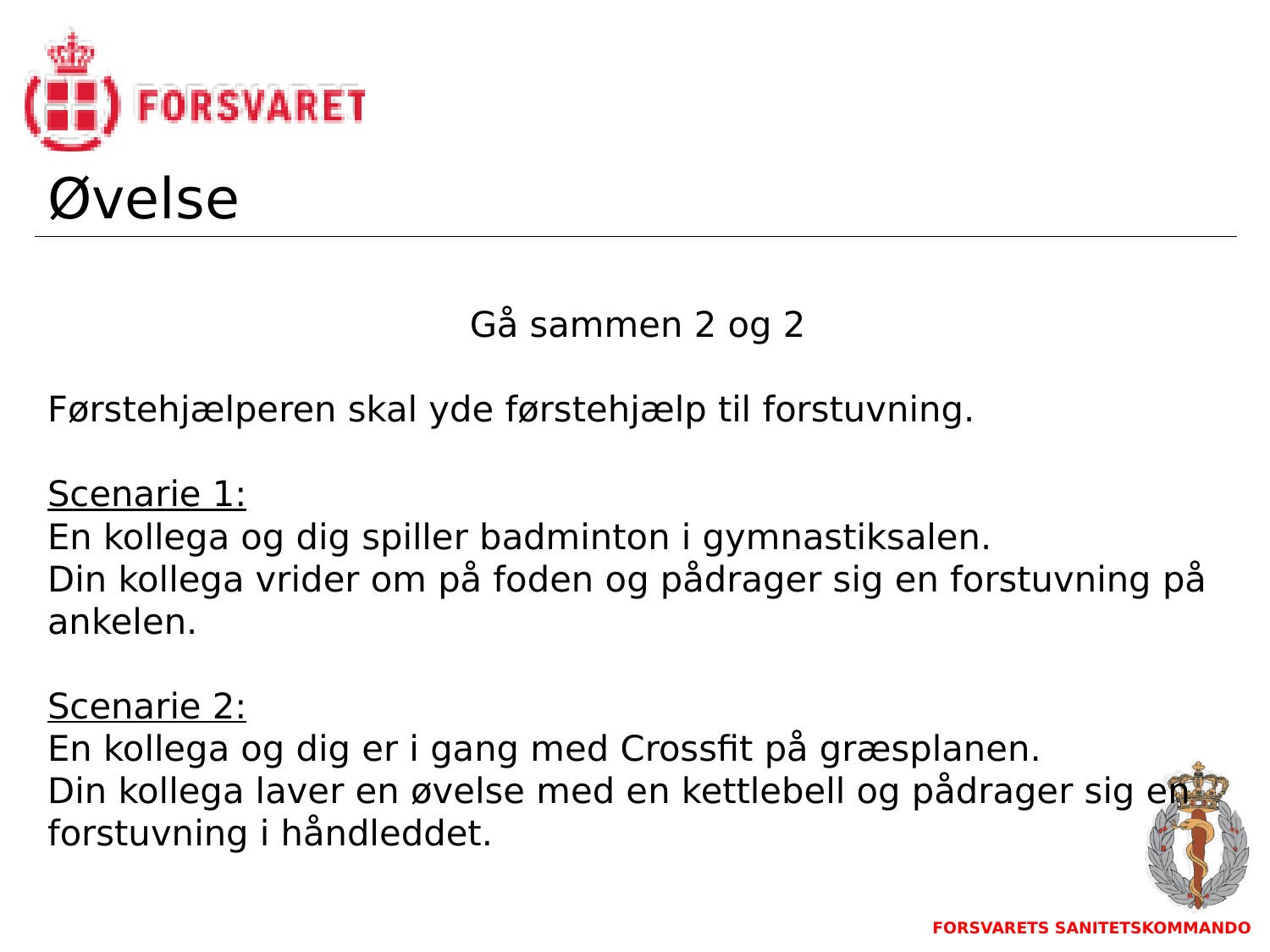

Øvelse
Gå sammen 2 og 2

Førstehjælperen skal yde førstehjælp til forstuvning.

Scenarie 1:
En kollega og dig spiller badminton i gymnastiksalen.
Din kollega vrider om på foden og pådrager sig en forstuvning på ankelen.

Scenarie 2:
En kollega og dig er i gang med Crossfit på græsplanen.
Din kollega laver en øvelse med en kettlebell og pådrager sig en forstuvning i håndleddet.